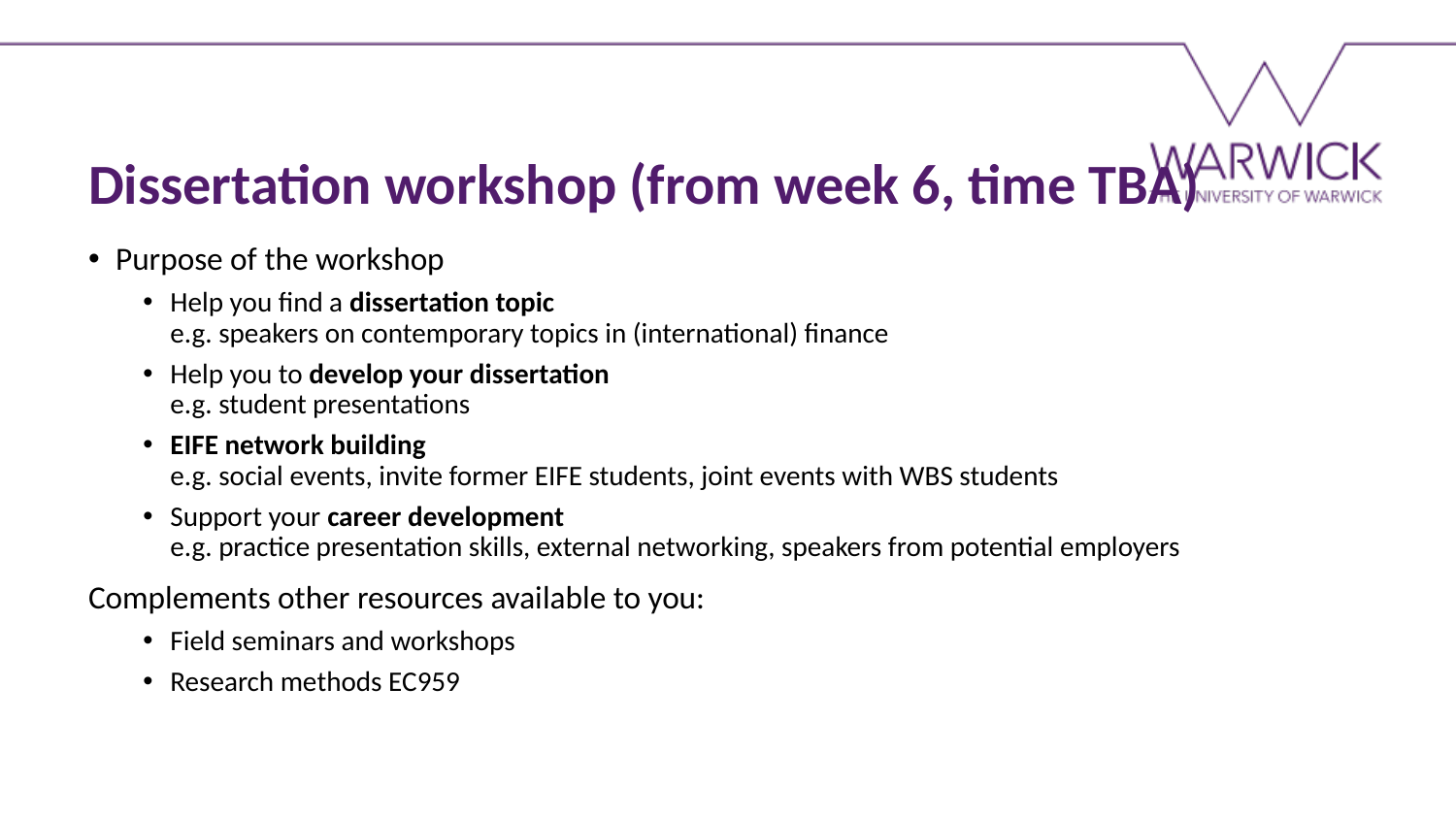

Dissertation workshop (from week 6, time TBA)
Purpose of the workshop
Help you find a dissertation topic
e.g. speakers on contemporary topics in (international) finance
Help you to develop your dissertation
e.g. student presentations
EIFE network building
e.g. social events, invite former EIFE students, joint events with WBS students
Support your career development
e.g. practice presentation skills, external networking, speakers from potential employers
Complements other resources available to you:
Field seminars and workshops
Research methods EC959